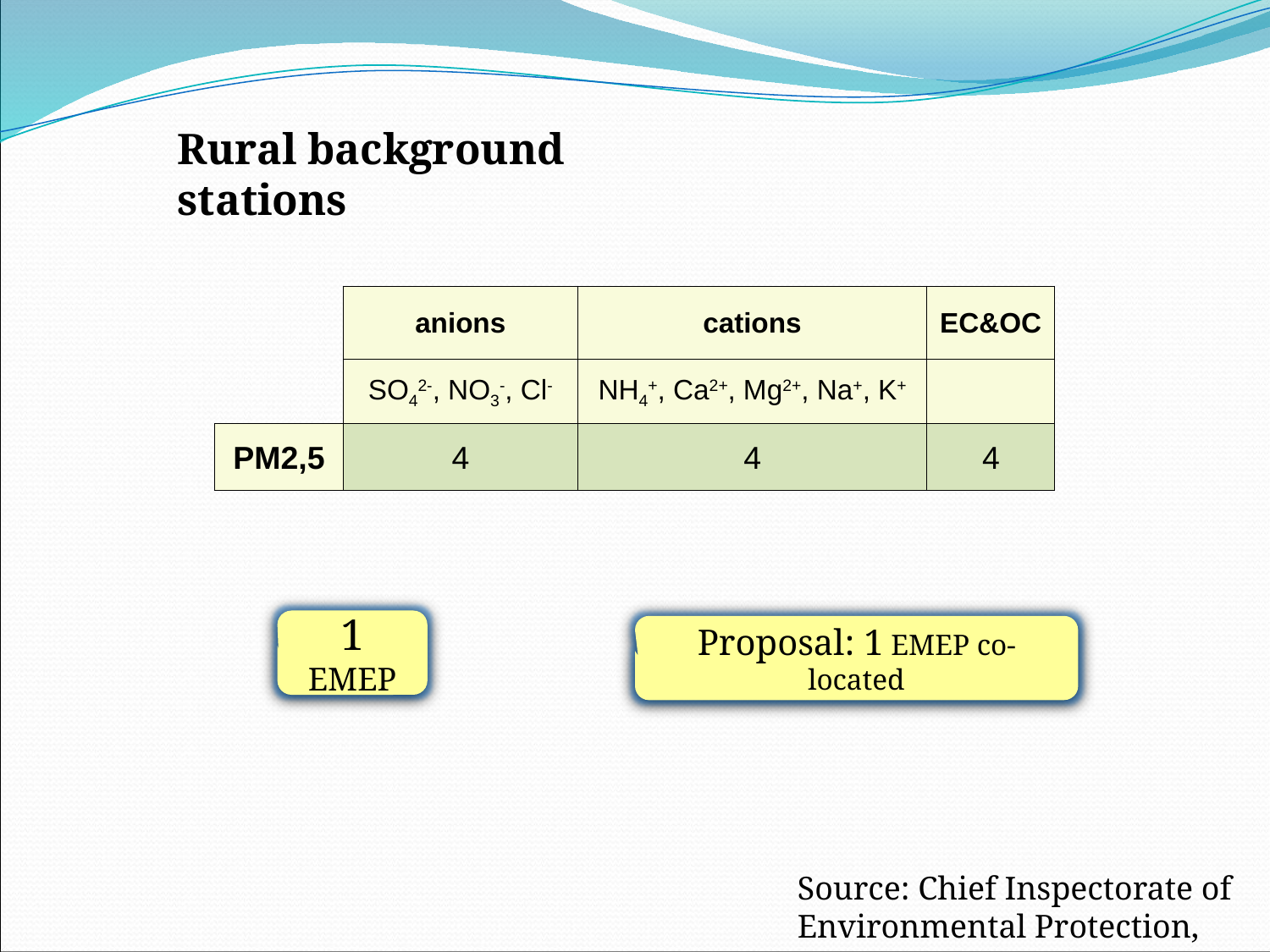

Rural background stations
|  | anions | cations | EC&OC |
| --- | --- | --- | --- |
|  | SO42-, NO3-, Cl- | NH4+, Ca2+, Mg2+, Na+, K+ |  |
| PM2,5 | 4 | 4 | 4 |
1 EMEP
Proposal: 1 EMEP co-located
Source: Chief Inspectorate of Environmental Protection, 2015